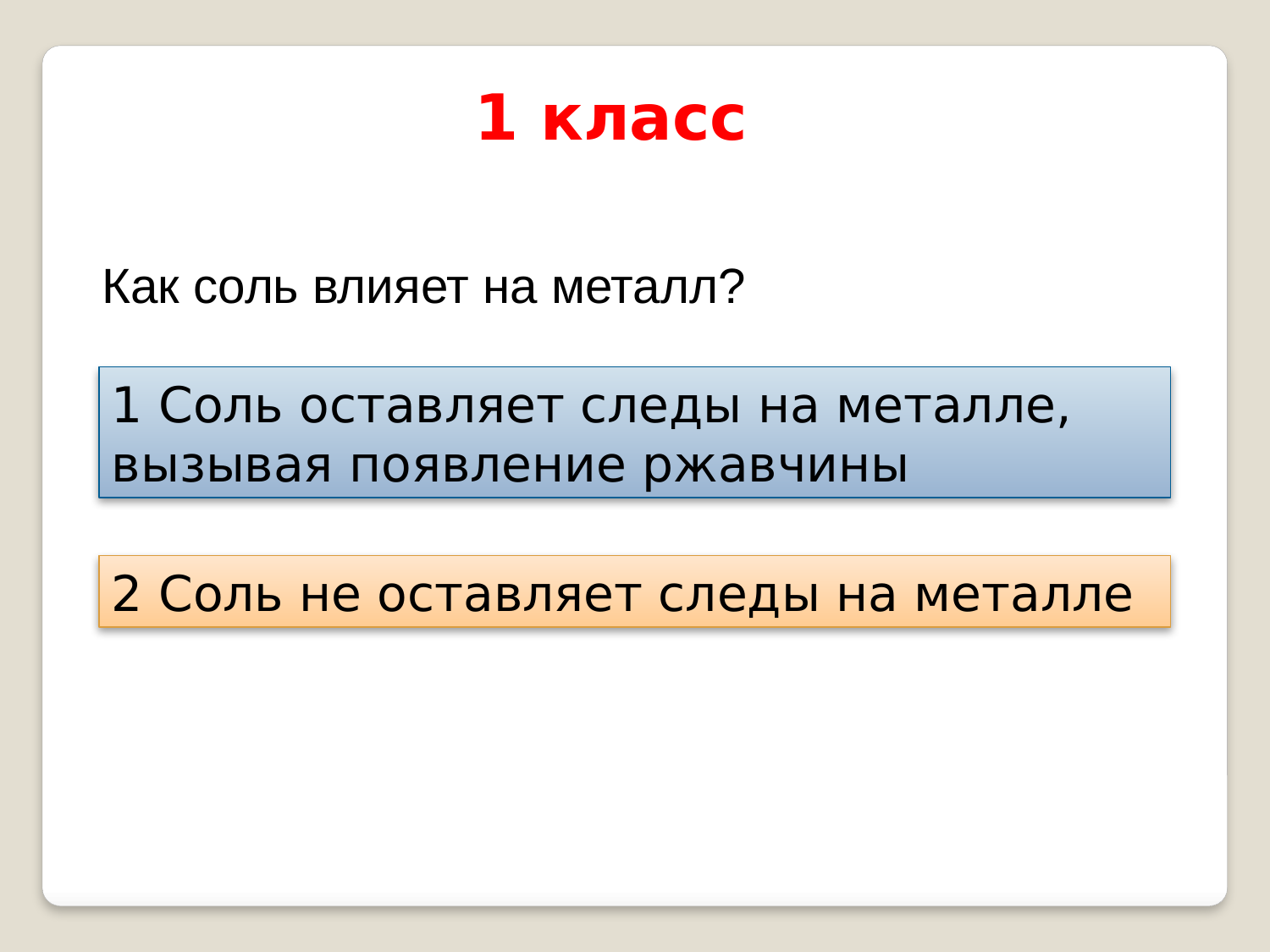

1 класс
Как соль влияет на металл?
1 Соль оставляет следы на металле, вызывая появление ржавчины
2 Соль не оставляет следы на металле